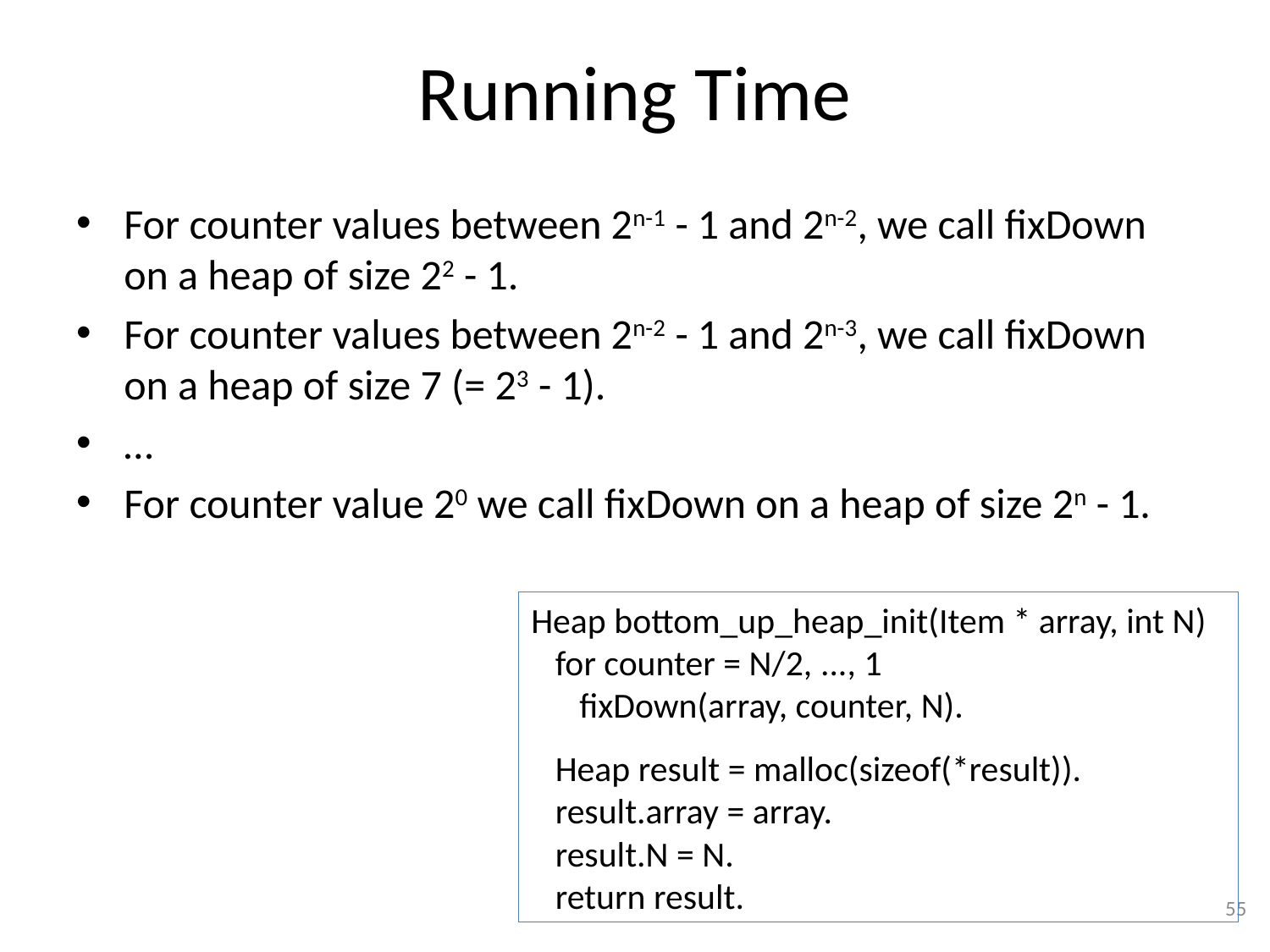

# Running Time
For counter values between 2n-1 - 1 and 2n-2, we call fixDown on a heap of size 22 - 1.
For counter values between 2n-2 - 1 and 2n-3, we call fixDown on a heap of size 7 (= 23 - 1).
…
For counter value 20 we call fixDown on a heap of size 2n - 1.

Heap bottom_up_heap_init(Item * array, int N)
   for counter = N/2, ..., 1
      fixDown(array, counter, N).

   Heap result = malloc(sizeof(*result)).
   result.array = array.
   result.N = N.
   return result.
55